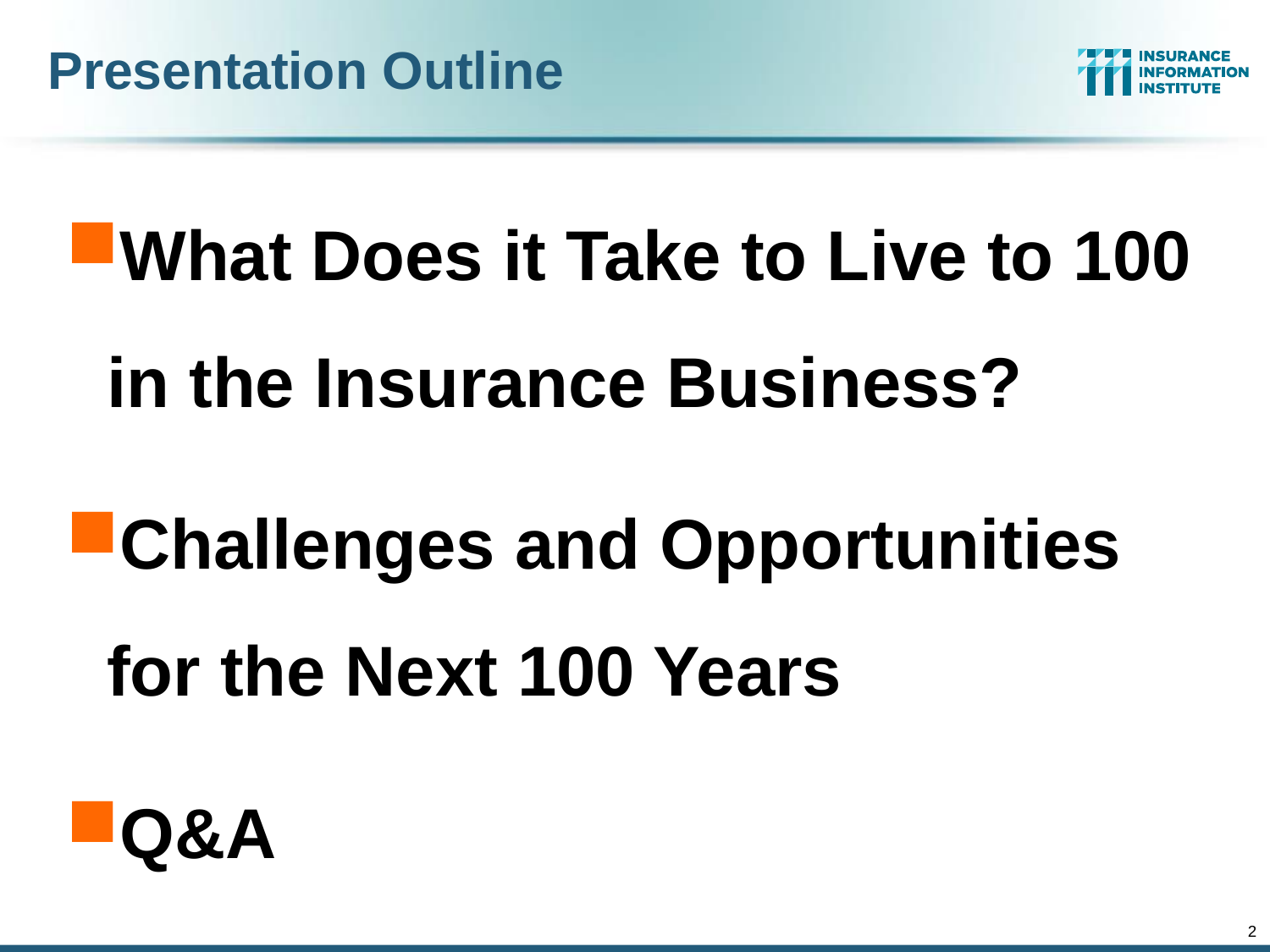

# Presentation Outline
What Does it Take to Live to 100 in the Insurance Business?
Challenges and Opportunities for the Next 100 Years
Q&A
2
12/01/09 - 9pm
eSlide – P6466 – The Financial Crisis and the Future of the P/C